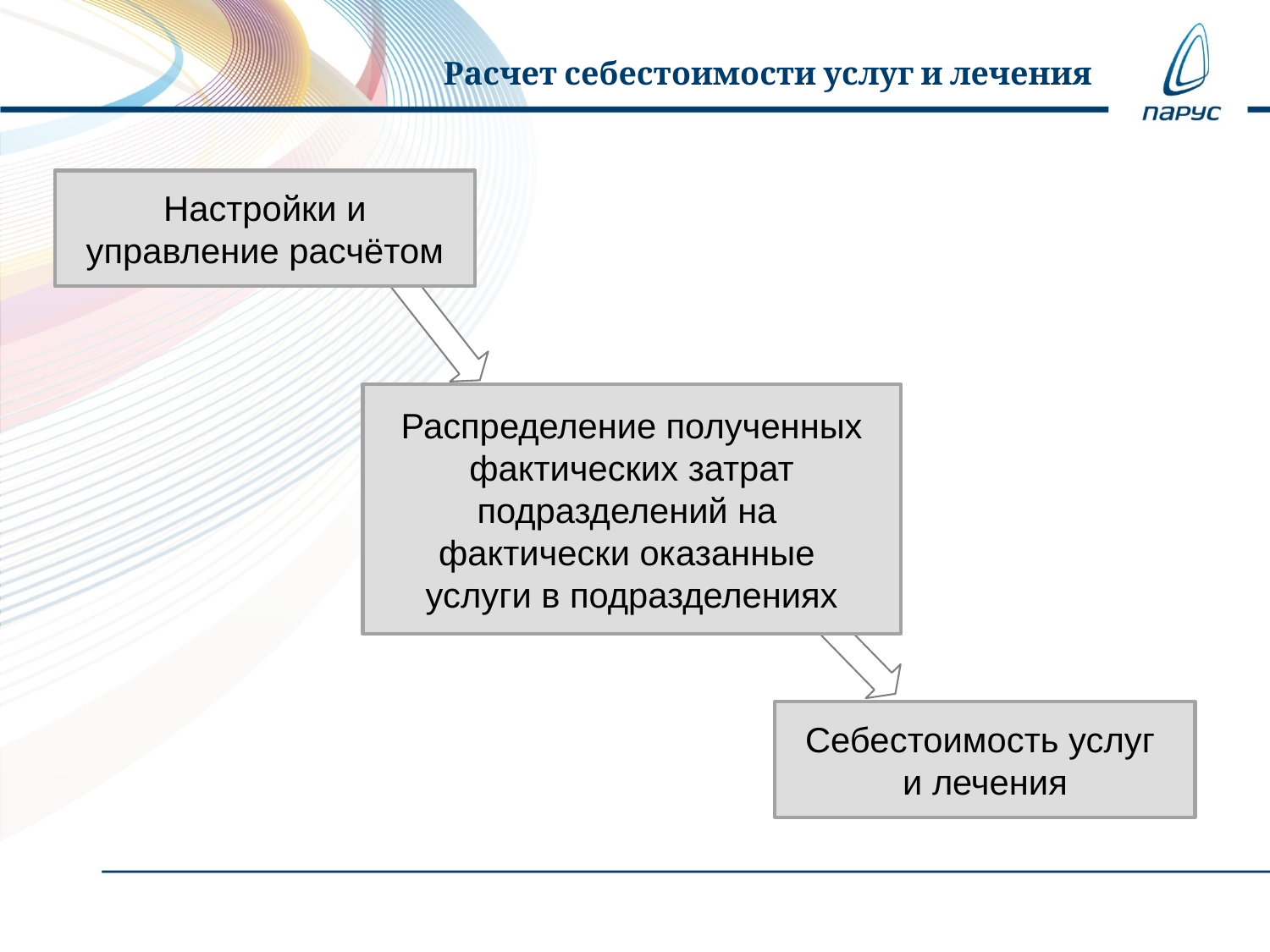

# Расчет себестоимости услуг и лечения

Настройки и управление расчётом

Распределение полученных фактических затрат подразделений на
фактически оказанные
услуги в подразделениях

Себестоимость услуг
и лечения